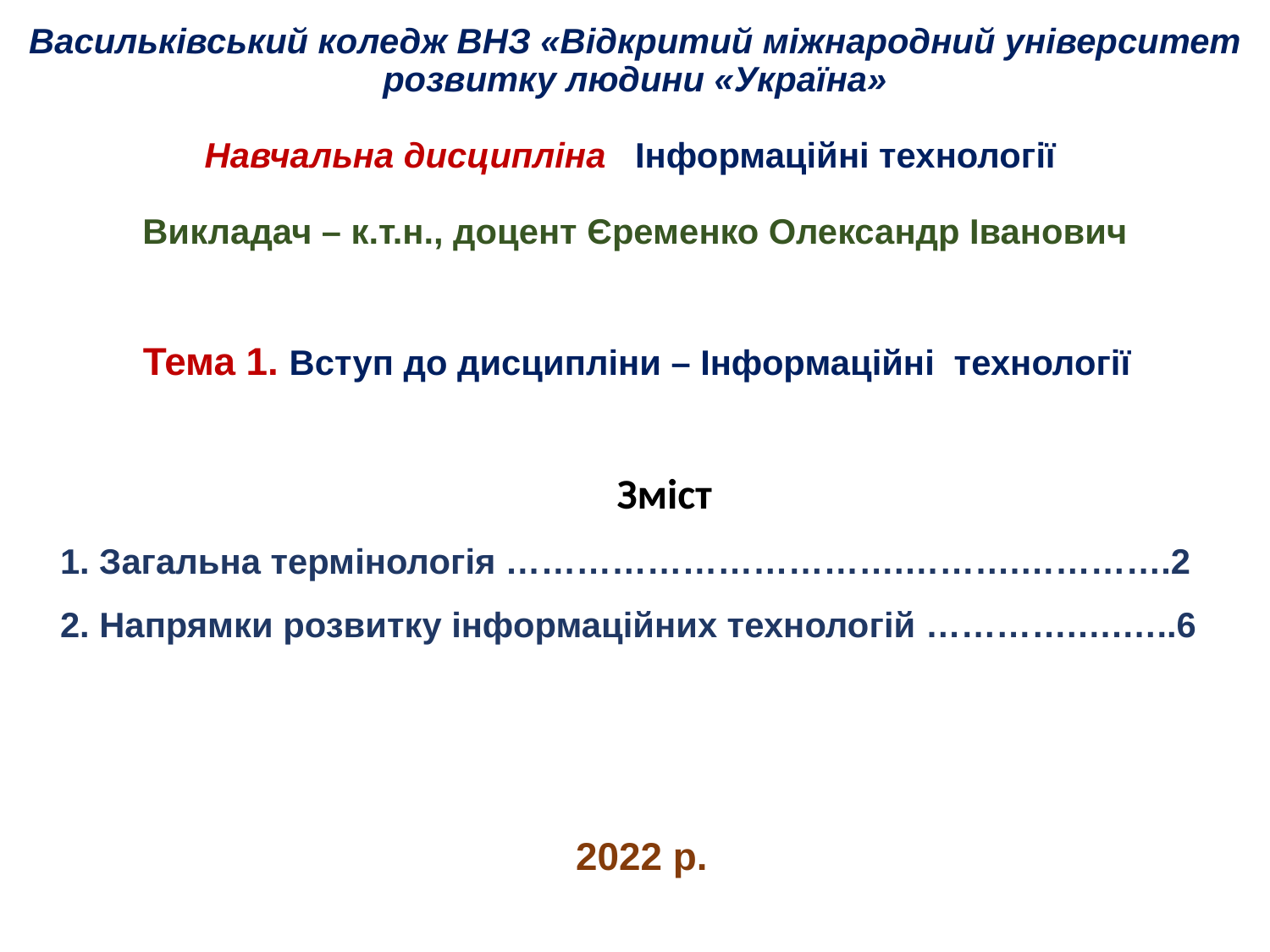

# Васильківський коледж ВНЗ «Відкритий міжнародний університет розвитку людини «Україна» Навчальна дисципліна   Інформаційні технології Викладач – к.т.н., доцент Єременко Олександр Іванович
Тема 1. Вступ до дисципліни – Інформаційні  технології

2022 р.
Зміст
1. Загальна термінологія …………………………….……….………….2
2. Напрямки розвитку інформаційних технологій ………….….…..6